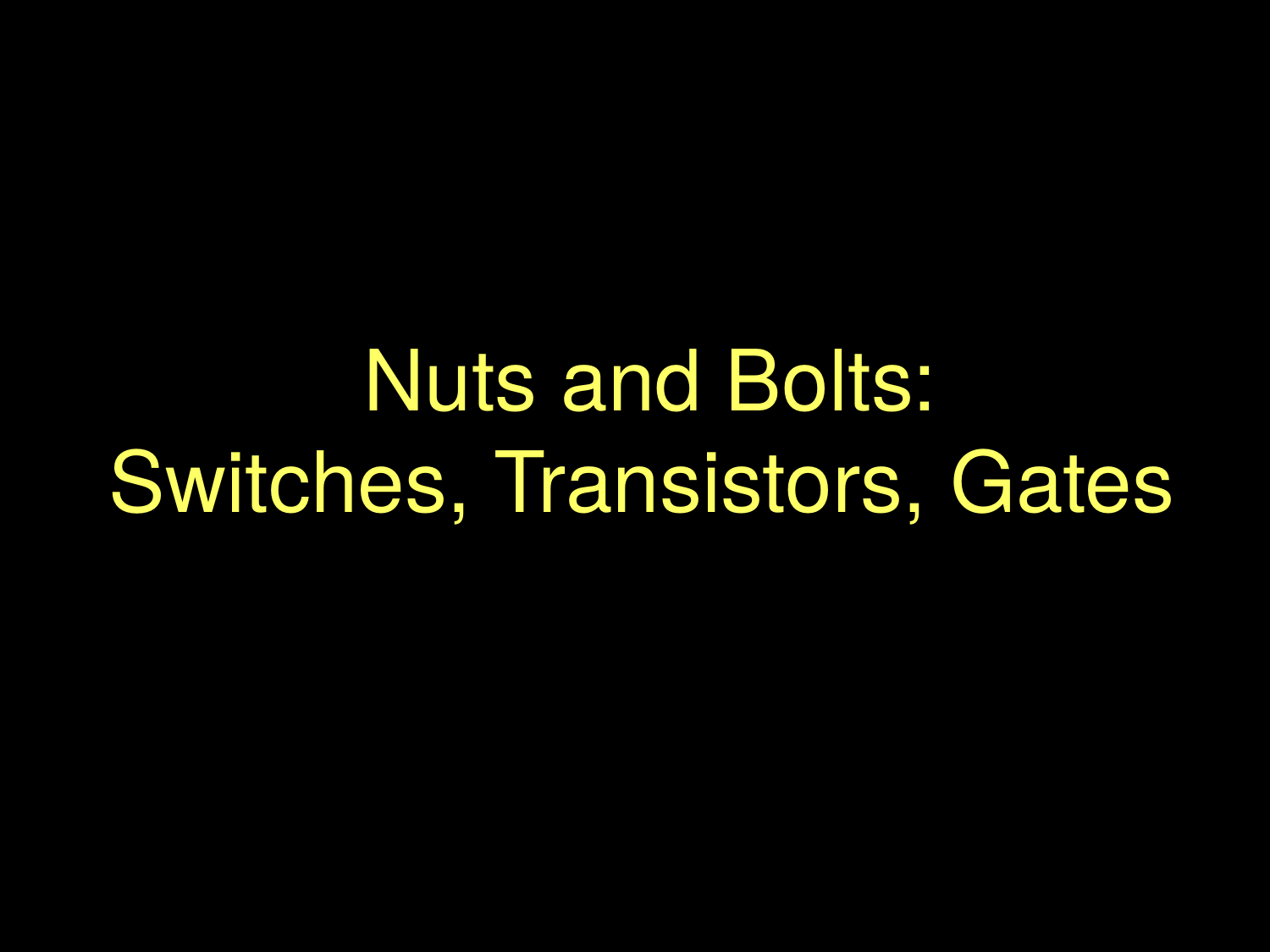

# Nuts and Bolts: Switches, Transistors, Gates